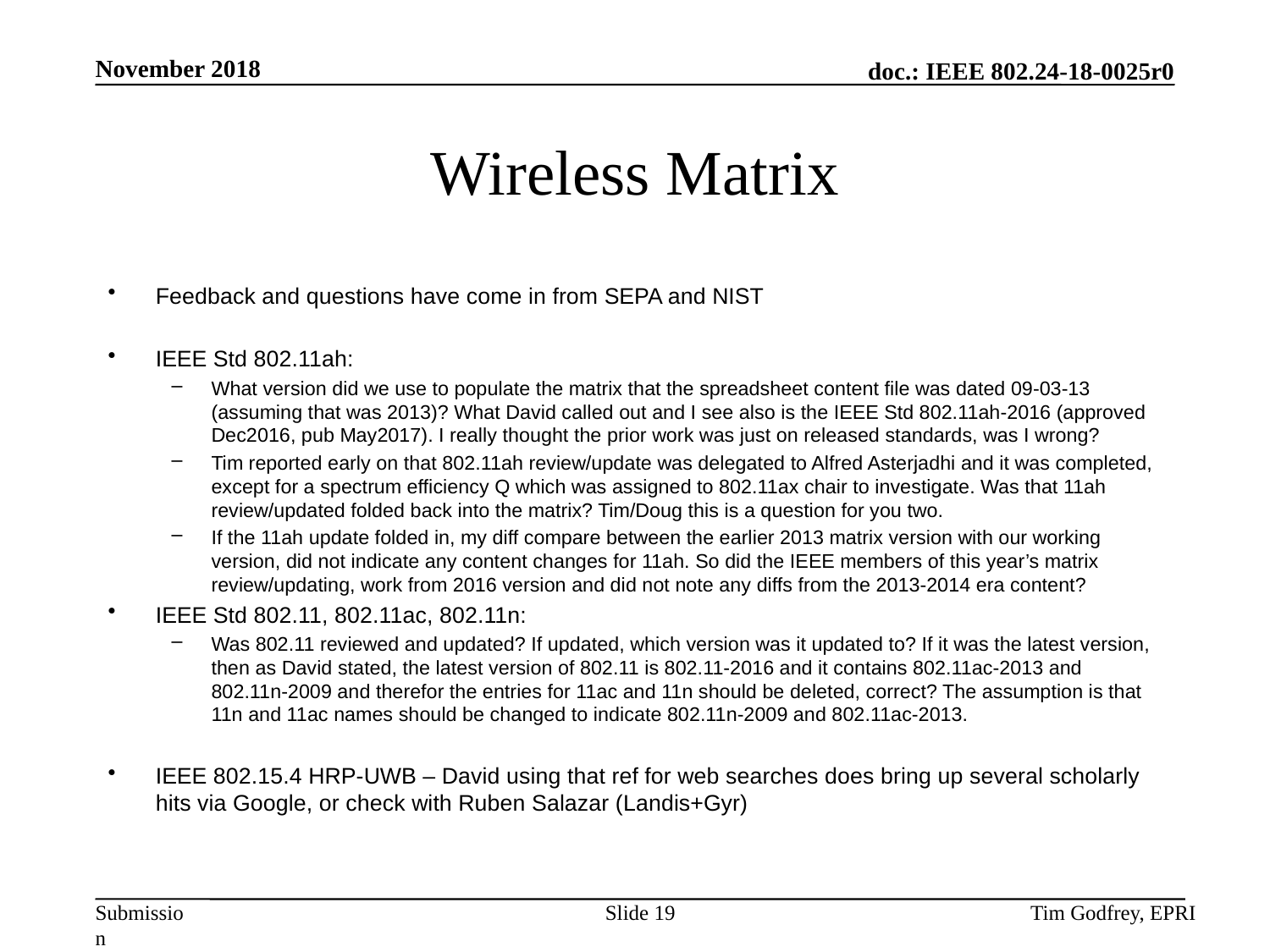

# Wireless Matrix
Feedback and questions have come in from SEPA and NIST

IEEE Std 802.11ah:
What version did we use to populate the matrix that the spreadsheet content file was dated 09-03-13 (assuming that was 2013)? What David called out and I see also is the IEEE Std 802.11ah-2016 (approved Dec2016, pub May2017). I really thought the prior work was just on released standards, was I wrong?
Tim reported early on that 802.11ah review/update was delegated to Alfred Asterjadhi and it was completed, except for a spectrum efficiency Q which was assigned to 802.11ax chair to investigate. Was that 11ah review/updated folded back into the matrix? Tim/Doug this is a question for you two.
If the 11ah update folded in, my diff compare between the earlier 2013 matrix version with our working version, did not indicate any content changes for 11ah. So did the IEEE members of this year’s matrix review/updating, work from 2016 version and did not note any diffs from the 2013-2014 era content?
IEEE Std 802.11, 802.11ac, 802.11n:
Was 802.11 reviewed and updated? If updated, which version was it updated to? If it was the latest version, then as David stated, the latest version of 802.11 is 802.11-2016 and it contains 802.11ac-2013 and 802.11n-2009 and therefor the entries for 11ac and 11n should be deleted, correct? The assumption is that 11n and 11ac names should be changed to indicate 802.11n-2009 and 802.11ac-2013.

IEEE 802.15.4 HRP-UWB – David using that ref for web searches does bring up several scholarly hits via Google, or check with Ruben Salazar (Landis+Gyr)

Slide 19
Tim Godfrey, EPRI